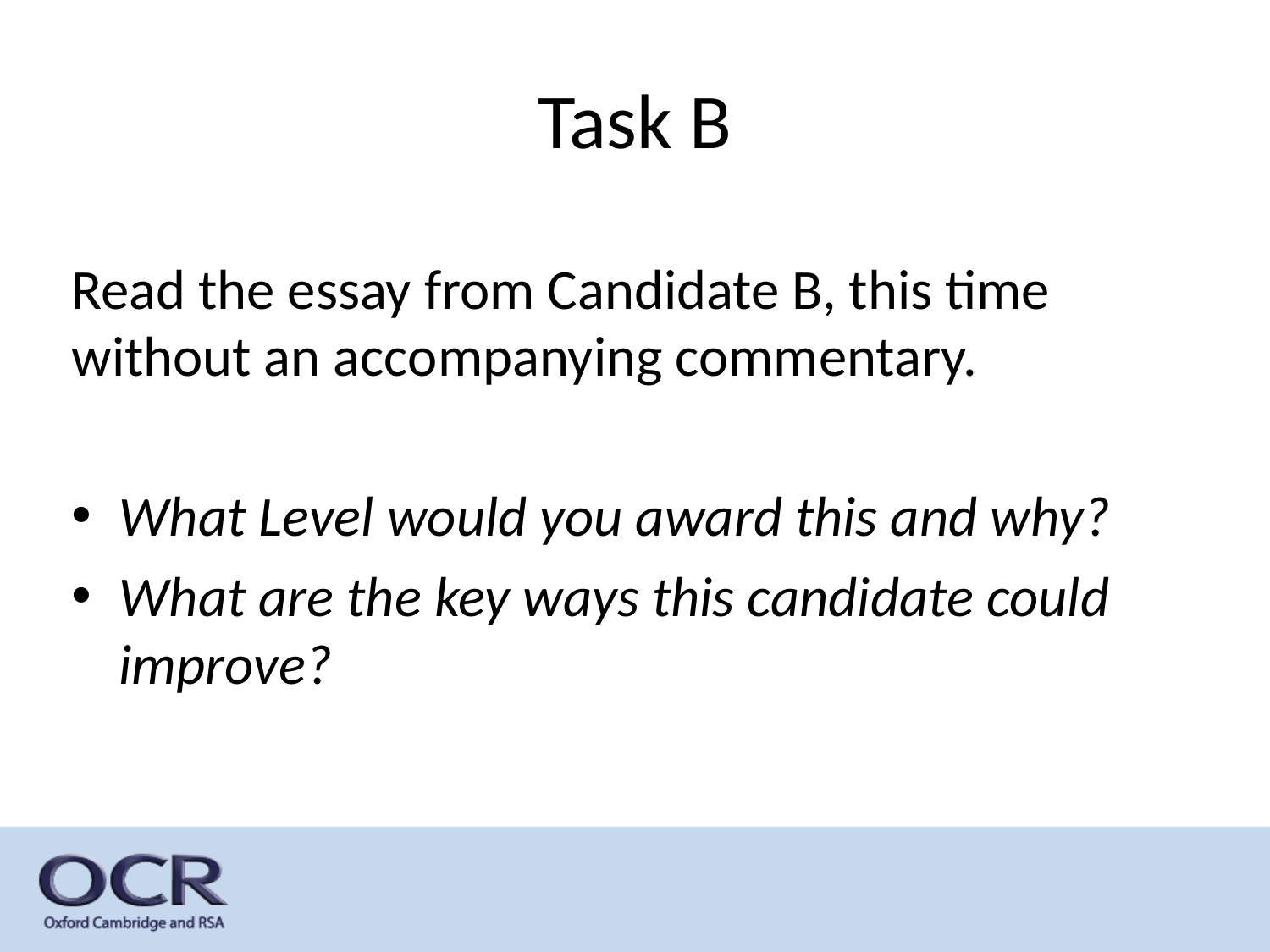

# Task B
Read the essay from Candidate B, this time without an accompanying commentary.

What Level would you award this and why?
What are the key ways this candidate could improve?